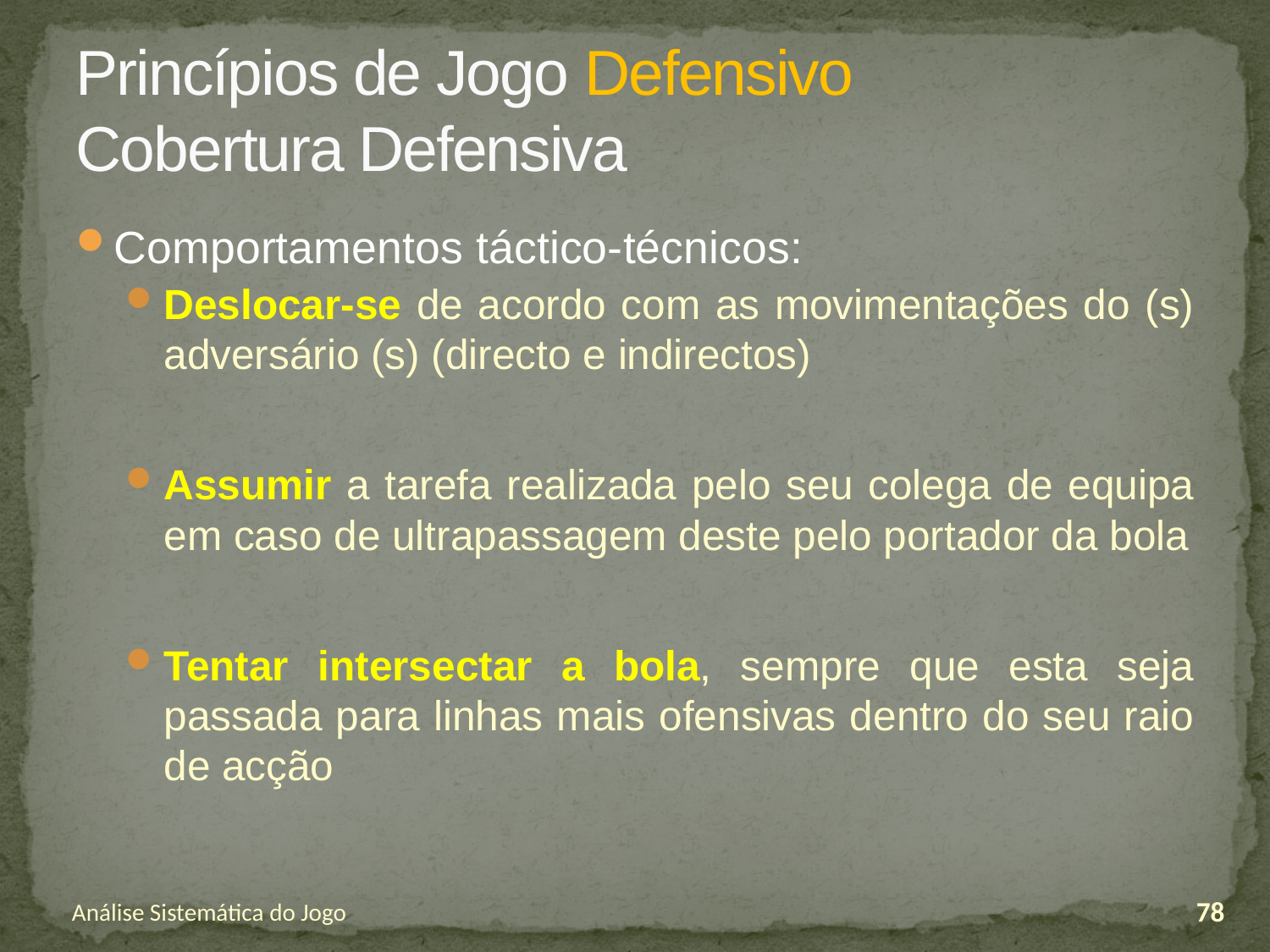

# Princípios de Jogo Defensivo Cobertura Defensiva
Comportamentos táctico-técnicos:
Deslocar-se de acordo com as movimentações do (s) adversário (s) (directo e indirectos)

Assumir a tarefa realizada pelo seu colega de equipa em caso de ultrapassagem deste pelo portador da bola

Tentar intersectar a bola, sempre que esta seja passada para linhas mais ofensivas dentro do seu raio de acção
Análise Sistemática do Jogo
78